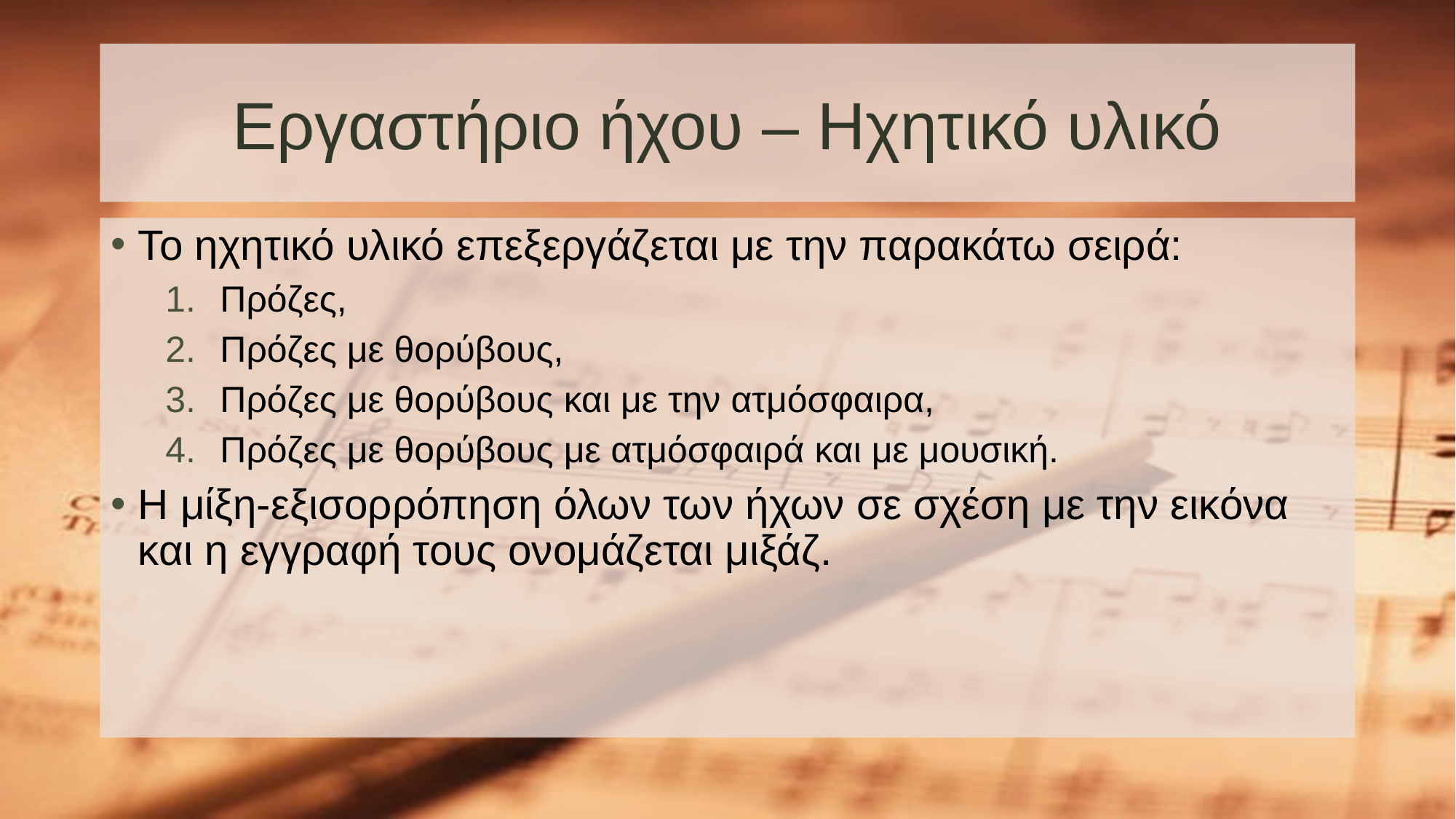

# Εργαστήριο ήχου – Ηχητικό υλικό
Το ηχητικό υλικό επεξεργάζεται με την παρακάτω σειρά:
Πρόζες,
Πρόζες με θορύβους,
Πρόζες με θορύβους και με την ατμόσφαιρα,
Πρόζες με θορύβους με ατμόσφαιρά και με μουσική.
Η μίξη-εξισορρόπηση όλων των ήχων σε σχέση με την εικόνα και η εγγραφή τους ονομάζεται μιξάζ.